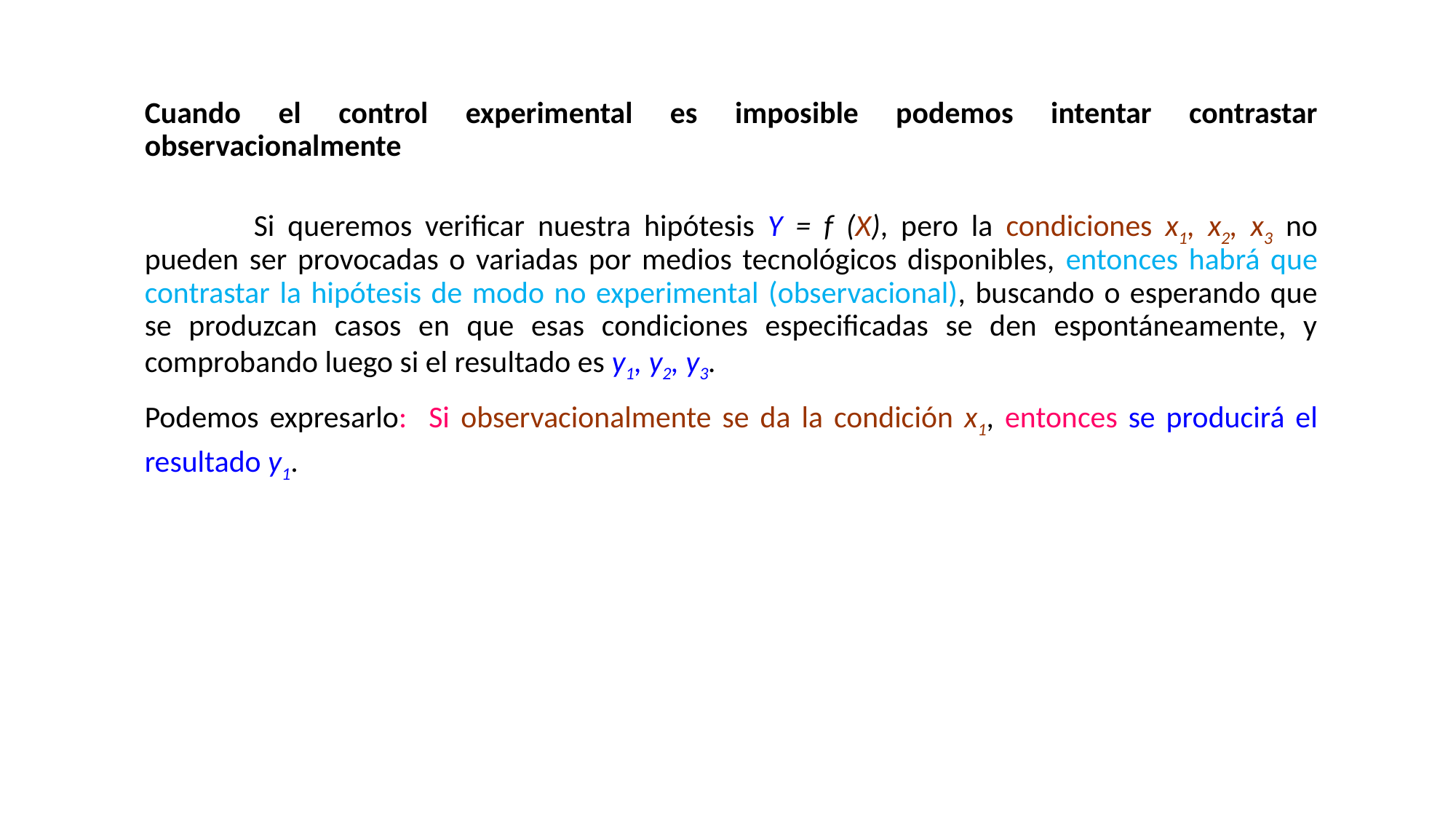

Cuando el control experimental es imposible podemos intentar contrastar observacionalmente

	Si queremos verificar nuestra hipótesis Y = f (X), pero la condiciones x1, x2, x3 no pueden ser provocadas o variadas por medios tecnológicos disponibles, entonces habrá que contrastar la hipótesis de modo no experimental (observacional), buscando o esperando que se produzcan casos en que esas condiciones especificadas se den espontáneamente, y comprobando luego si el resultado es y1, y2, y3.
Podemos expresarlo:  Si observacionalmente se da la condición x1, entonces se producirá el resultado y1.